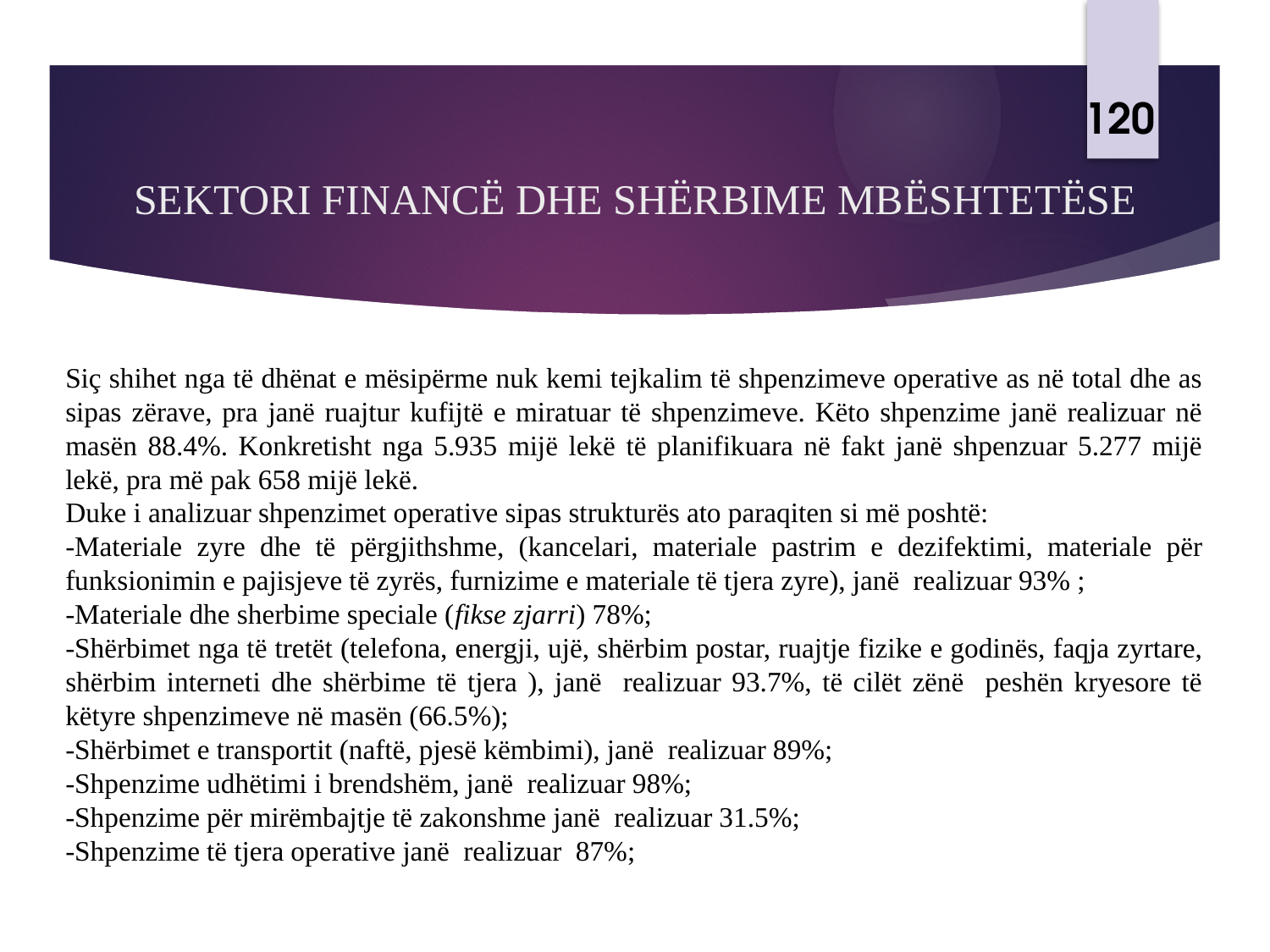

120
# SEKTORI FINANCË DHE SHËRBIME MBËSHTETËSE
Siç shihet nga të dhënat e mësipërme nuk kemi tejkalim të shpenzimeve operative as në total dhe as sipas zërave, pra janë ruajtur kufijtë e miratuar të shpenzimeve. Këto shpenzime janë realizuar në masën 88.4%. Konkretisht nga 5.935 mijë lekë të planifikuara në fakt janë shpenzuar 5.277 mijë lekë, pra më pak 658 mijë lekë.
Duke i analizuar shpenzimet operative sipas strukturës ato paraqiten si më poshtë:
-Materiale zyre dhe të përgjithshme, (kancelari, materiale pastrim e dezifektimi, materiale për funksionimin e pajisjeve të zyrës, furnizime e materiale të tjera zyre), janë  realizuar 93% ;
-Materiale dhe sherbime speciale (fikse zjarri) 78%;
-Shërbimet nga të tretët (telefona, energji, ujë, shërbim postar, ruajtje fizike e godinës, faqja zyrtare, shërbim interneti dhe shërbime të tjera ), janë  realizuar 93.7%, të cilët zënë  peshën kryesore të këtyre shpenzimeve në masën (66.5%);
-Shërbimet e transportit (naftë, pjesë këmbimi), janë  realizuar 89%;
-Shpenzime udhëtimi i brendshëm, janë  realizuar 98%;
-Shpenzime për mirëmbajtje të zakonshme janë  realizuar 31.5%;
-Shpenzime të tjera operative janë  realizuar  87%;